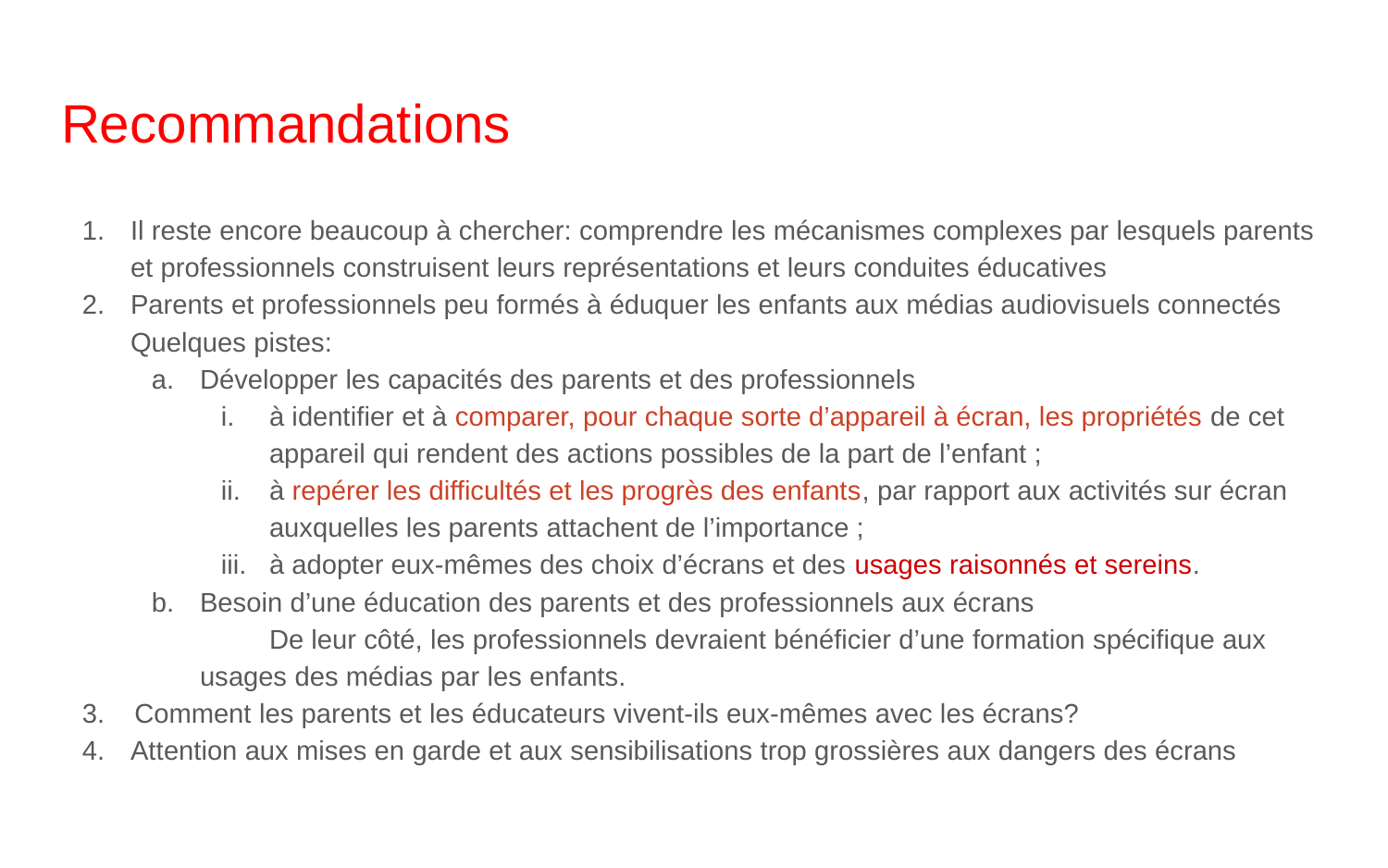

# Recommandations
Il reste encore beaucoup à chercher: comprendre les mécanismes complexes par lesquels parents et professionnels construisent leurs représentations et leurs conduites éducatives
Parents et professionnels peu formés à éduquer les enfants aux médias audiovisuels connectés
Quelques pistes:
Développer les capacités des parents et des professionnels
à identifier et à comparer, pour chaque sorte d’appareil à écran, les propriétés de cet appareil qui rendent des actions possibles de la part de l’enfant ;
à repérer les difficultés et les progrès des enfants, par rapport aux activités sur écran auxquelles les parents attachent de l’importance ;
à adopter eux-mêmes des choix d’écrans et des usages raisonnés et sereins.
Besoin d’une éducation des parents et des professionnels aux écrans
De leur côté, les professionnels devraient bénéficier d’une formation spécifique aux usages des médias par les enfants.
Comment les parents et les éducateurs vivent-ils eux-mêmes avec les écrans?
Attention aux mises en garde et aux sensibilisations trop grossières aux dangers des écrans